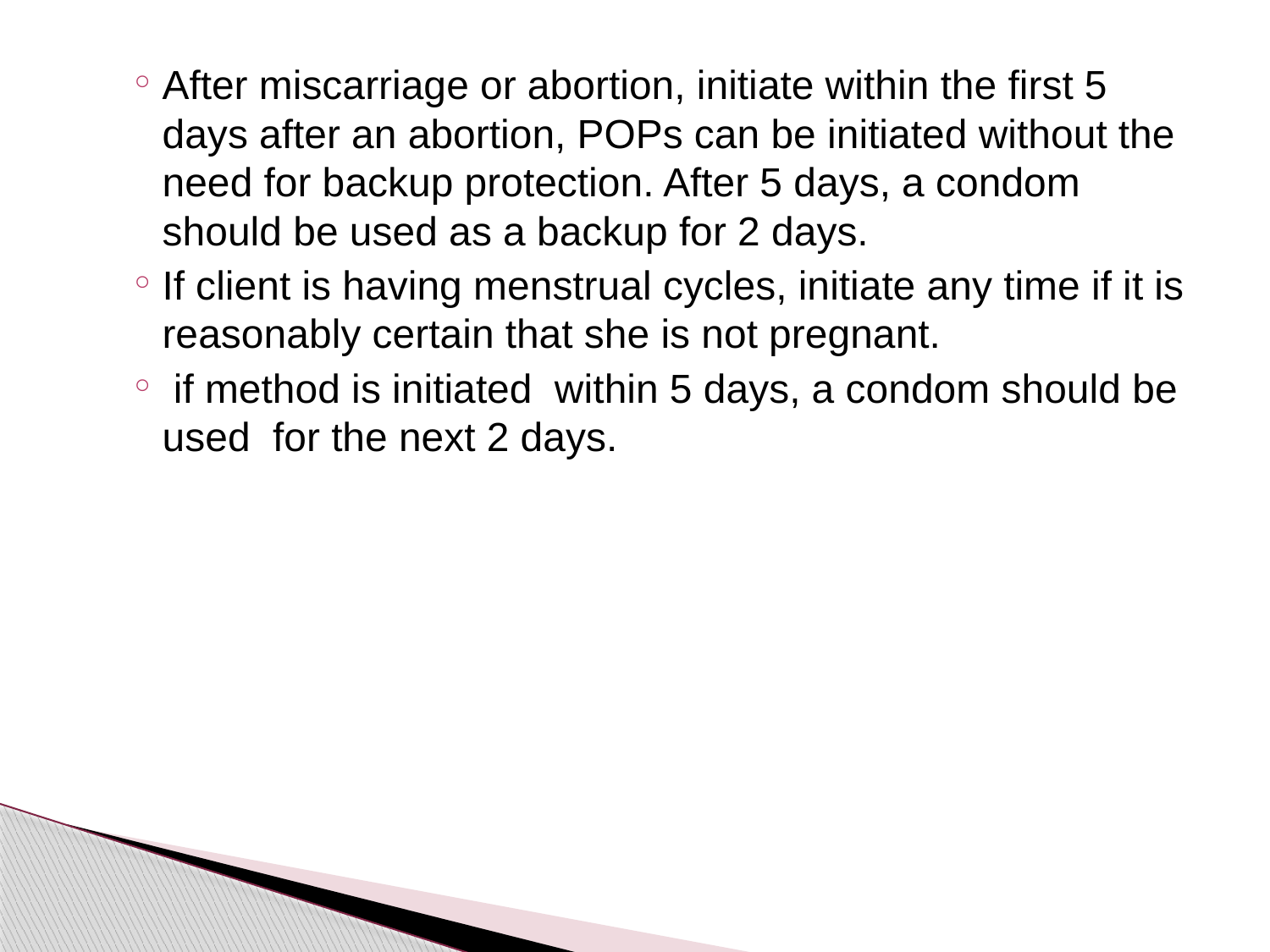

#
After miscarriage or abortion, initiate within the first 5 days after an abortion, POPs can be initiated without the need for backup protection. After 5 days, a condom should be used as a backup for 2 days.
If client is having menstrual cycles, initiate any time if it is reasonably certain that she is not pregnant.
 if method is initiated  within 5 days, a condom should be used  for the next 2 days.